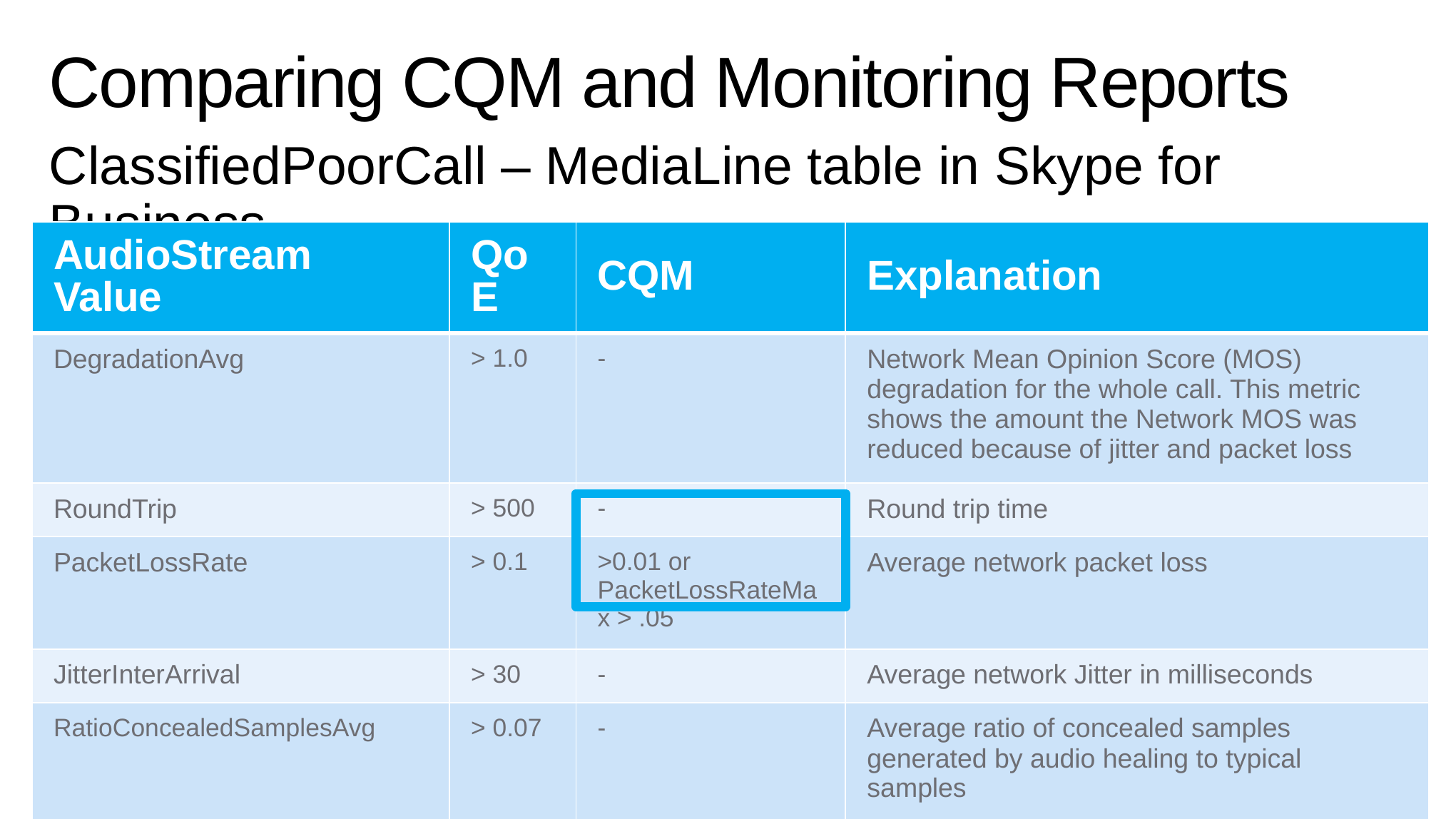

# Comparing CQM and Monitoring Reports
ClassifiedPoorCall – MediaLine table in Skype for Business
| AudioStream Value | QoE | CQM | Explanation |
| --- | --- | --- | --- |
| DegradationAvg | > 1.0 | - | Network Mean Opinion Score (MOS) degradation for the whole call. This metric shows the amount the Network MOS was reduced because of jitter and packet loss |
| RoundTrip | > 500 | - | Round trip time |
| PacketLossRate | > 0.1 | >0.01 or PacketLossRateMax > .05 | Average network packet loss |
| JitterInterArrival | > 30 | - | Average network Jitter in milliseconds |
| RatioConcealedSamplesAvg | > 0.07 | - | Average ratio of concealed samples generated by audio healing to typical samples |

http://blogs.technet.com/b/jenstr/archive/2013/09/20/what-is-the-basis-for-classifying-a-call-as-poor-in-lync-2013-qoe.aspx